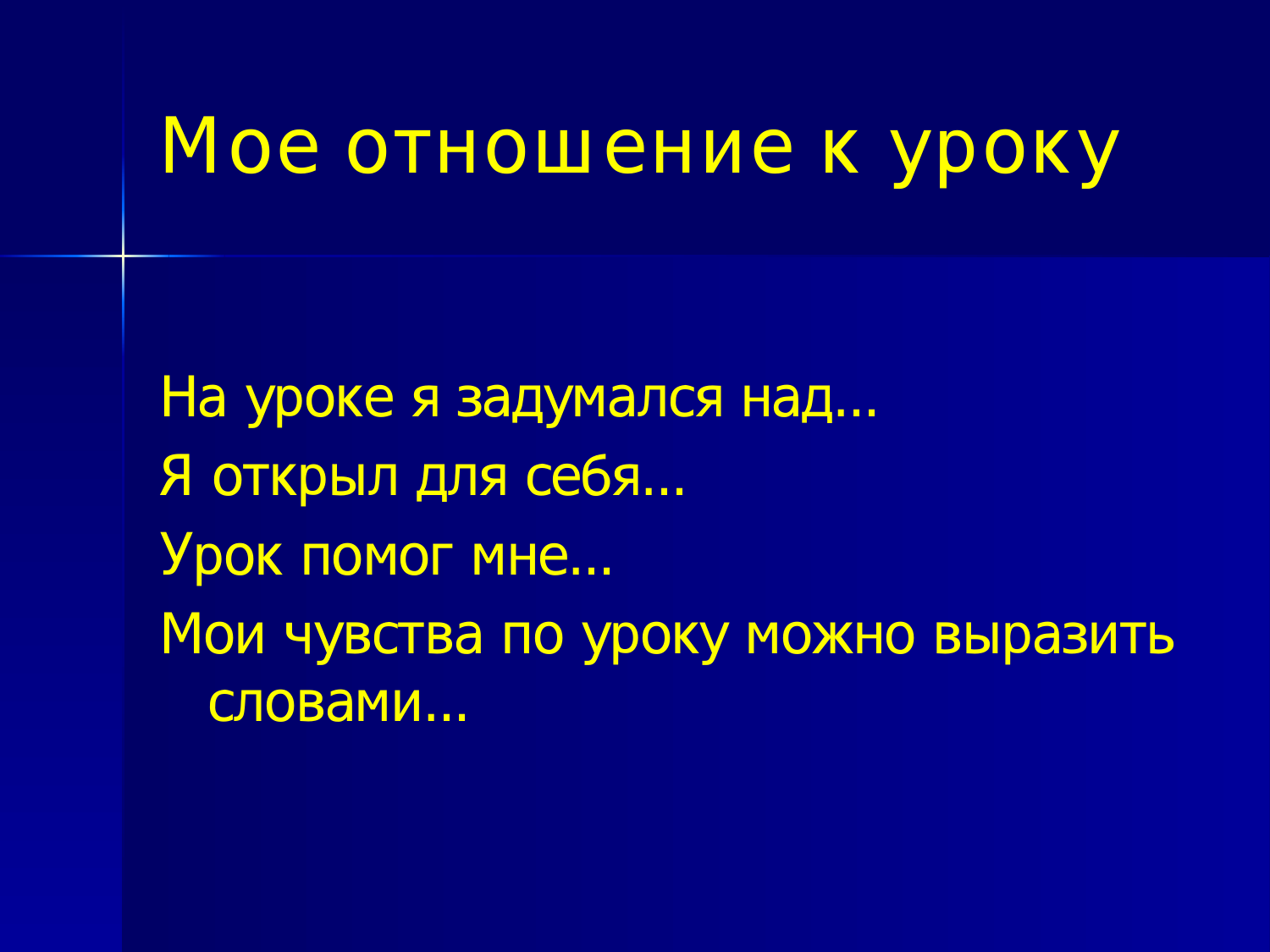

# Мое отношение к уроку

На уроке я задумался над…
Я открыл для себя…
Урок помог мне…
Мои чувства по уроку можно выразить словами…